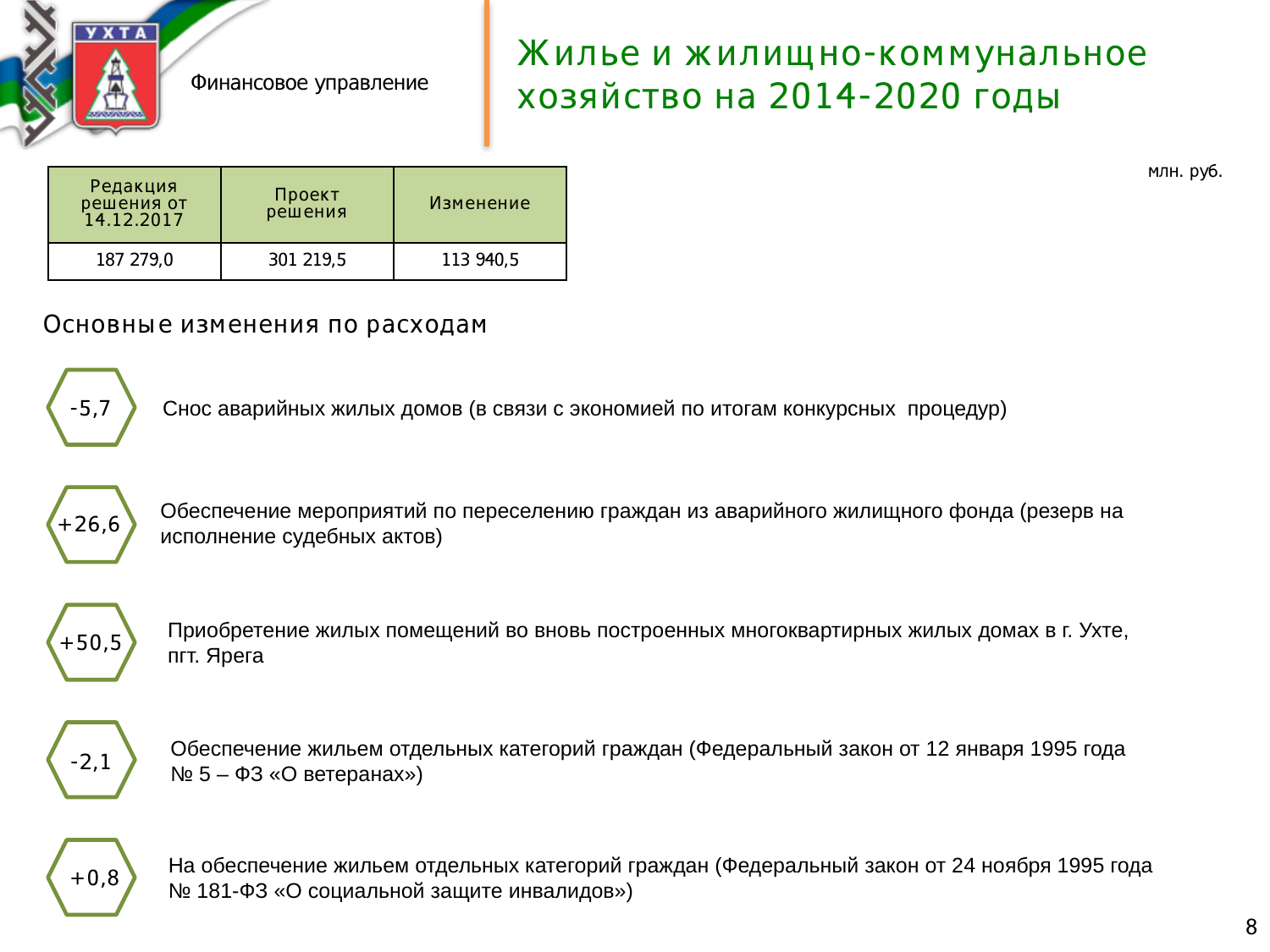

# Жилье и жилищно-коммунальное хозяйство на 2014-2020 годы
млн. руб.
| Редакция решения от 14.12.2017 | Проект решения | Изменение |
| --- | --- | --- |
| 187 279,0 | 301 219,5 | 113 940,5 |
Основные изменения по расходам

Снос аварийных жилых домов (в связи с экономией по итогам конкурсных  процедур)
-5,7

Обеспечение мероприятий по переселению граждан из аварийного жилищного фонда (резерв на исполнение судебных актов)
+26,6

Приобретение жилых помещений во вновь построенных многоквартирных жилых домах в г. Ухте,
пгт. Ярега
+50,5

Обеспечение жильем отдельных категорий граждан (Федеральный закон от 12 января 1995 года
№ 5 – ФЗ «О ветеранах»)
-2,1

На обеспечение жильем отдельных категорий граждан (Федеральный закон от 24 ноября 1995 года № 181-ФЗ «О социальной защите инвалидов»)
+0,8
8